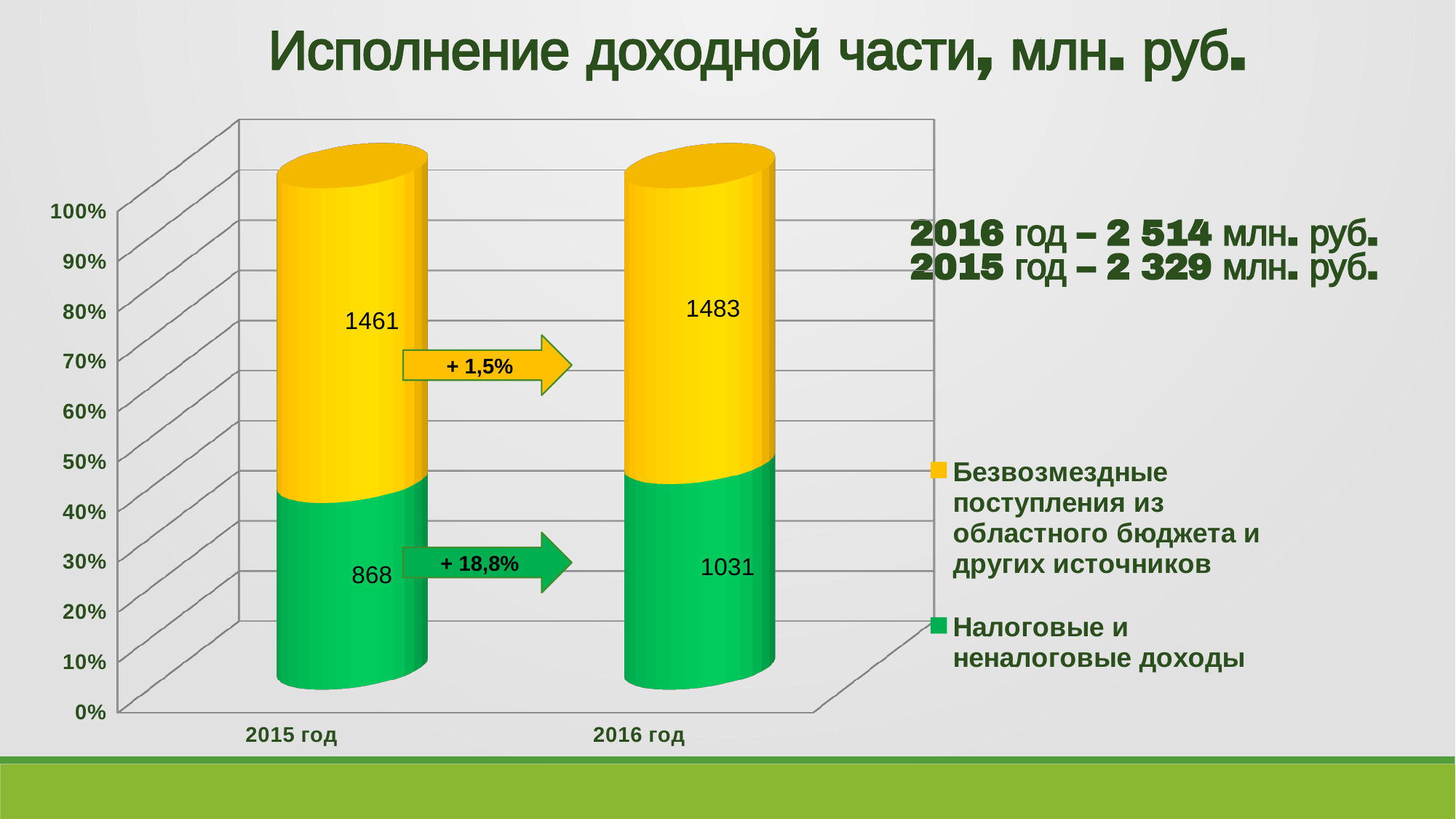

Исполнение доходной части, млн. руб.

[unsupported chart]

2016 год – 2 514 млн. руб.
2015 год – 2 329 млн. руб.
+ 1,5%
+ 18,8%